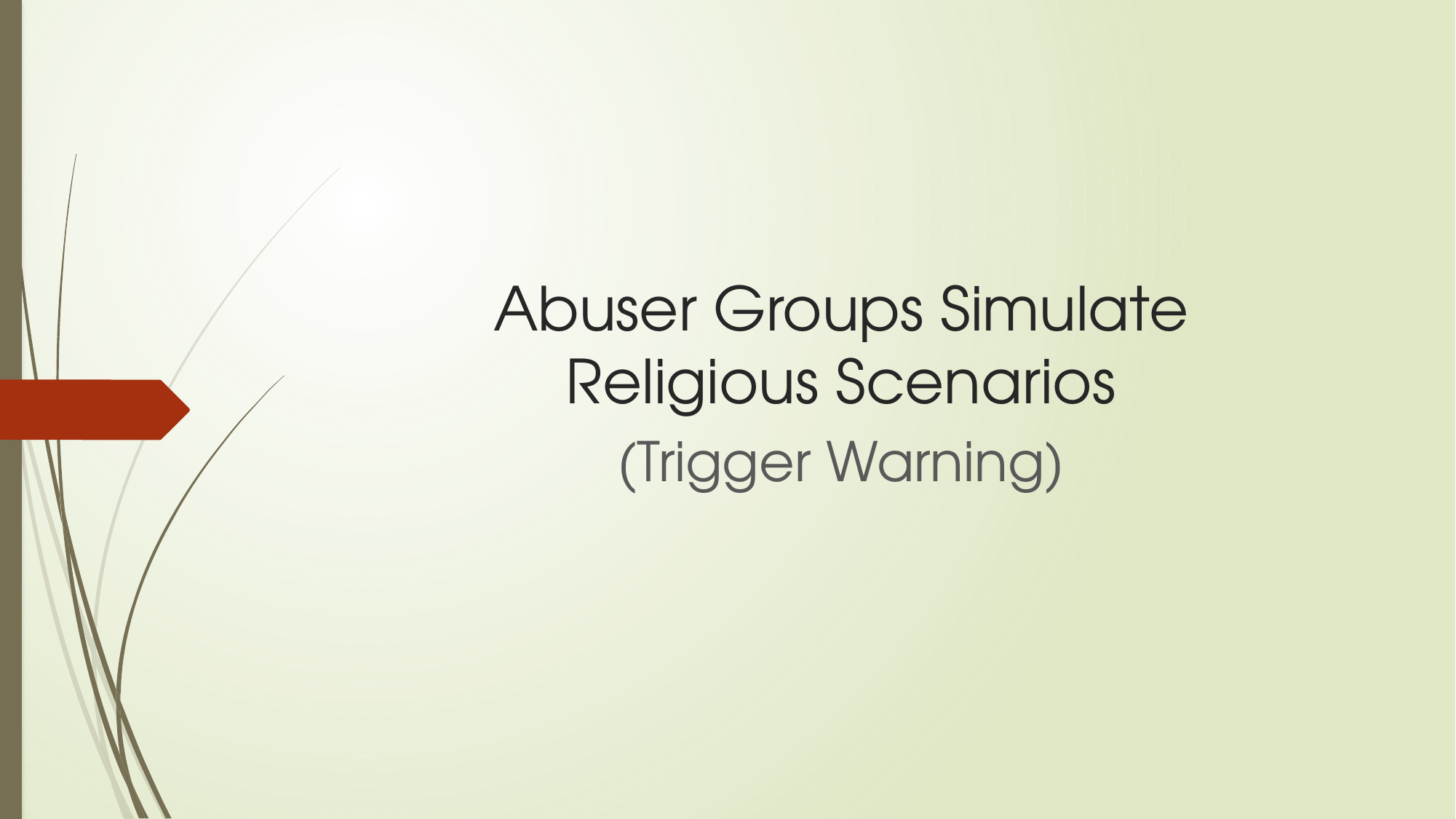

# Abuser Groups Simulate Religious Scenarios
(Trigger Warning)